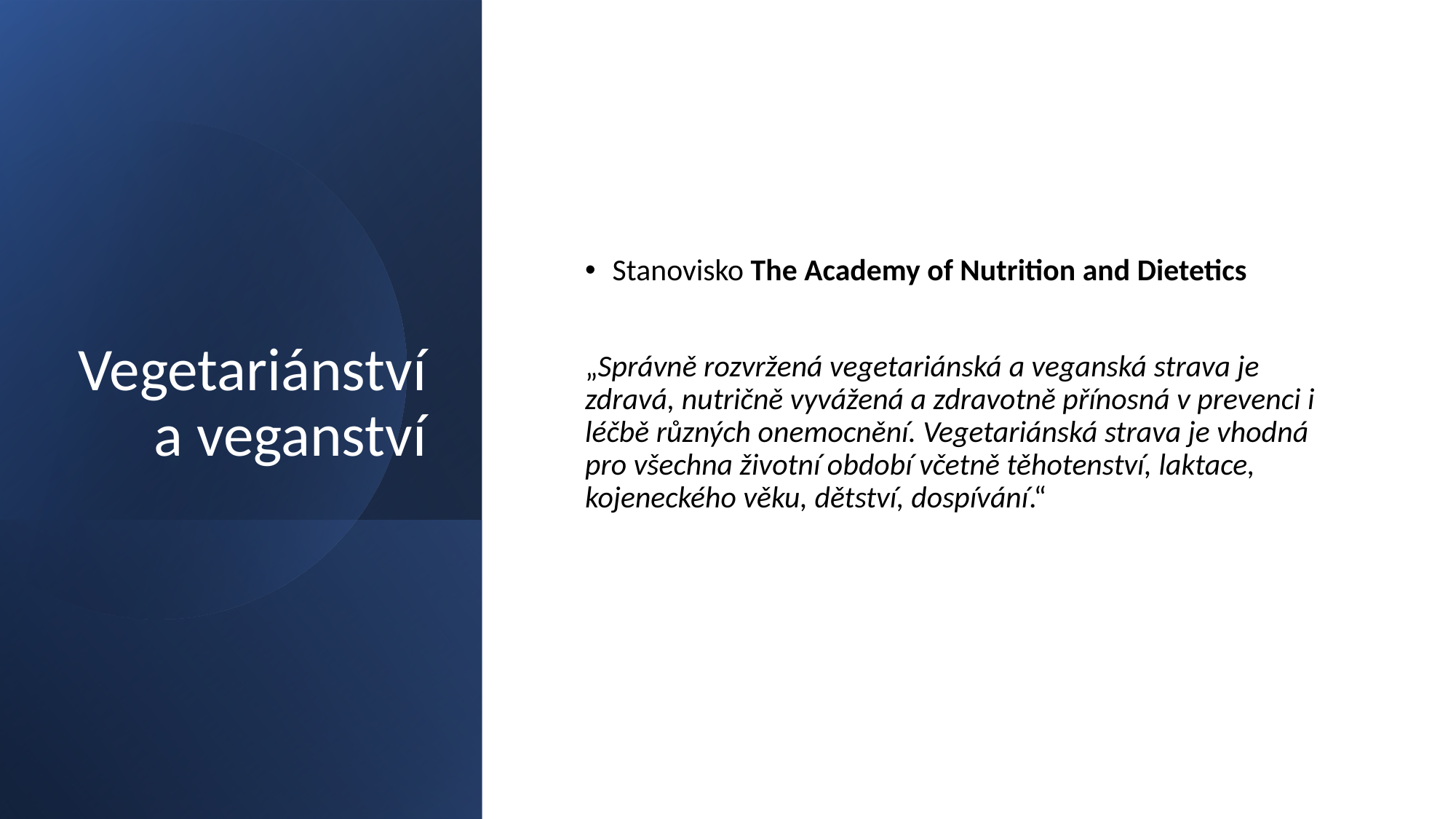

# Vegetariánství a veganství
Stanovisko The Academy of Nutrition and Dietetics

„Správně rozvržená vegetariánská a veganská strava je zdravá, nutričně vyvážená a zdravotně přínosná v prevenci i léčbě různých onemocnění. Vegetariánská strava je vhodná pro všechna životní období včetně těhotenství, laktace, kojeneckého věku, dětství, dospívání.“